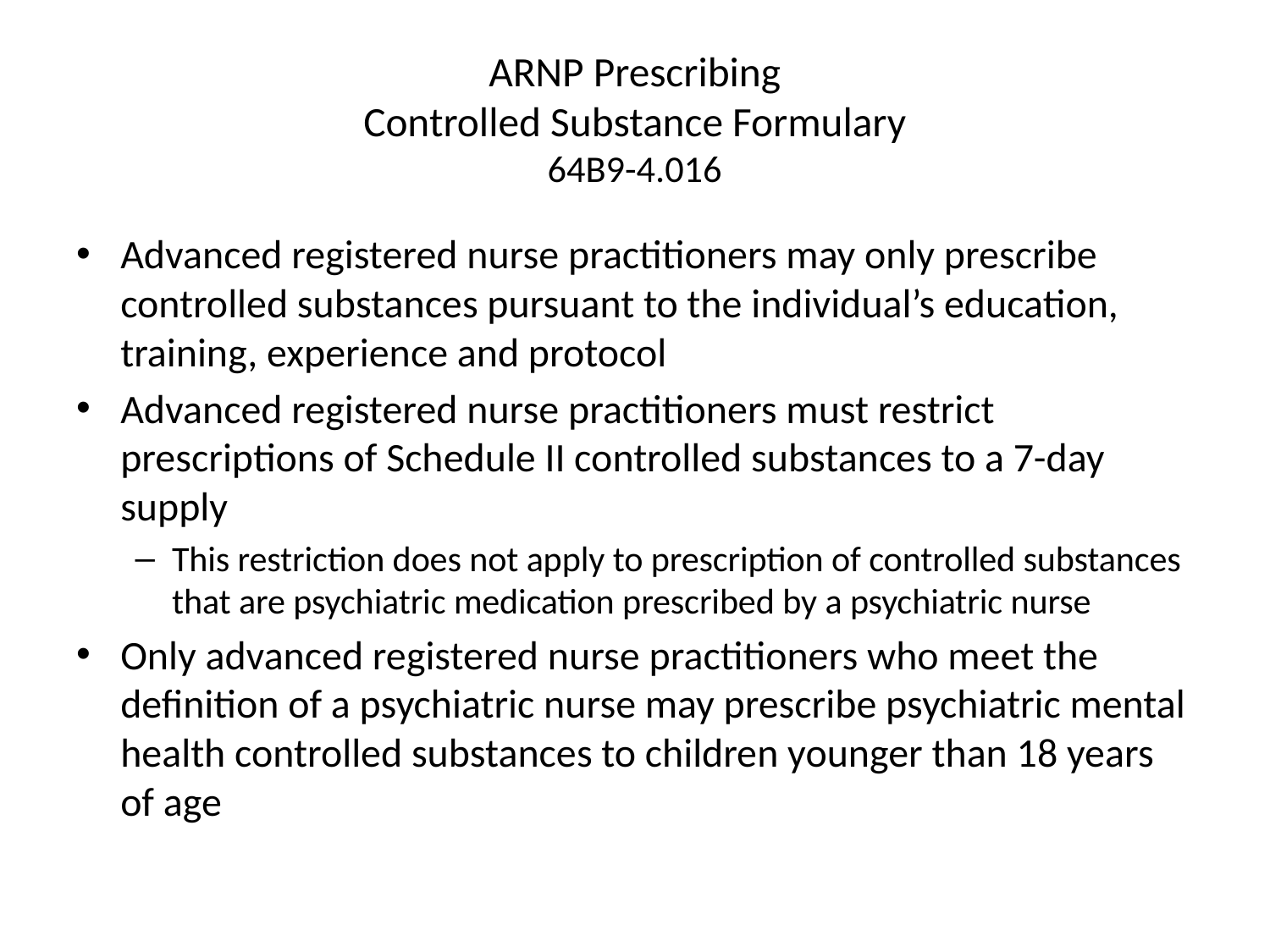

# ARNP Prescribing Controlled Substance Formulary 64B9-4.016
Advanced registered nurse practitioners may only prescribe controlled substances pursuant to the individual’s education, training, experience and protocol
Advanced registered nurse practitioners must restrict prescriptions of Schedule II controlled substances to a 7-day supply
This restriction does not apply to prescription of controlled substances that are psychiatric medication prescribed by a psychiatric nurse
Only advanced registered nurse practitioners who meet the definition of a psychiatric nurse may prescribe psychiatric mental health controlled substances to children younger than 18 years of age